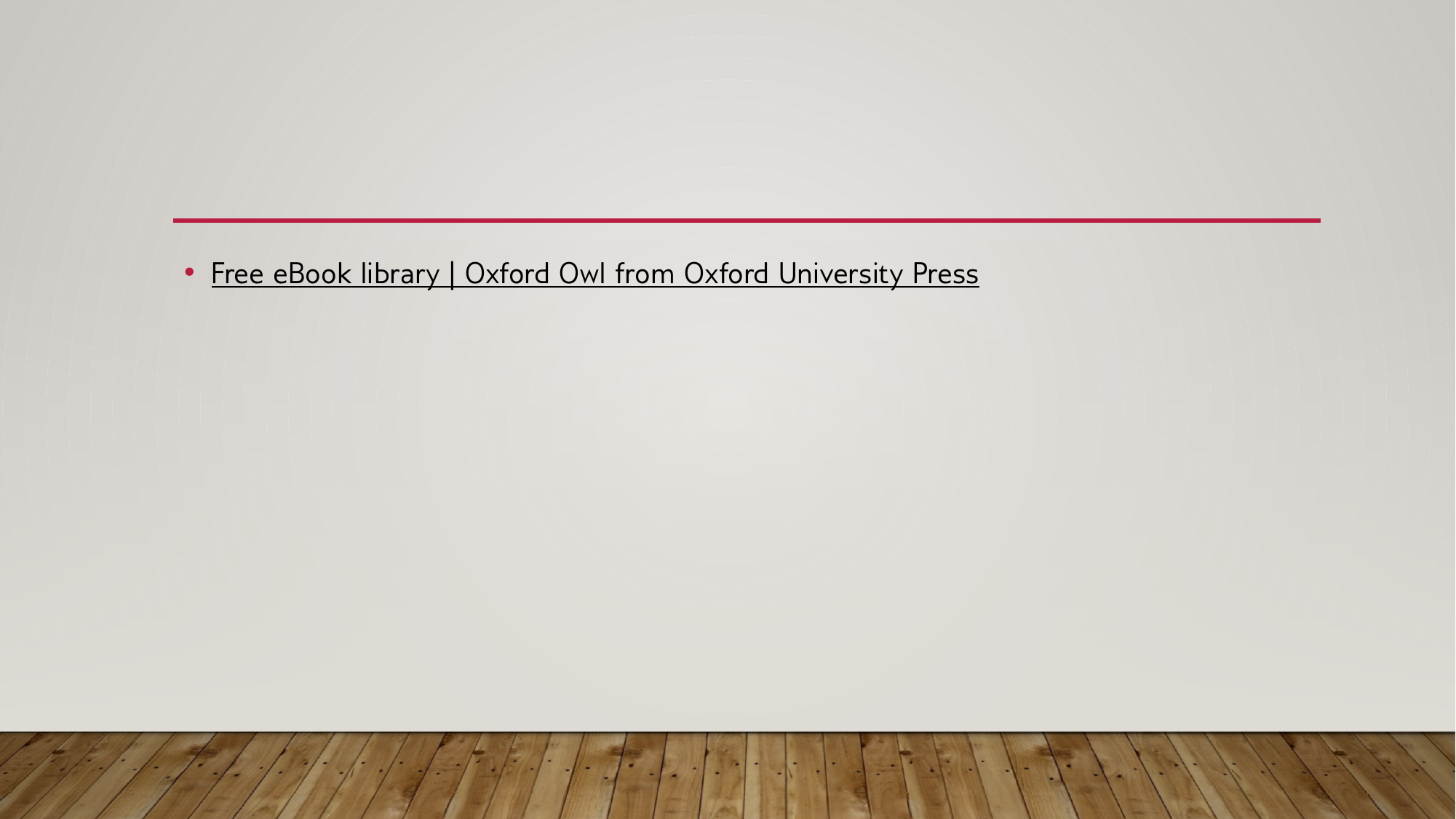

#
Free eBook library | Oxford Owl from Oxford University Press